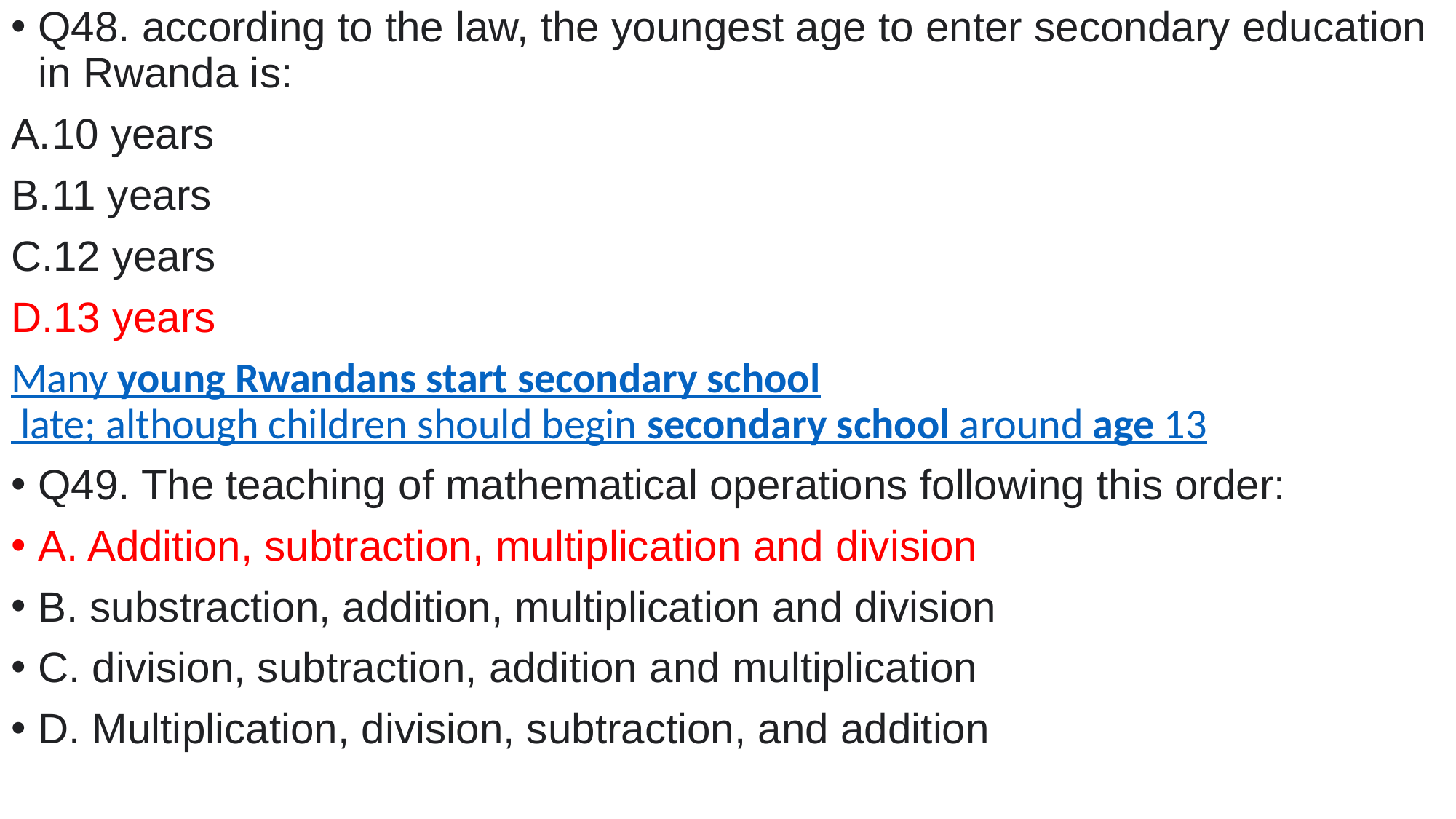

Q48. according to the law, the youngest age to enter secondary education in Rwanda is:
10 years
11 years
12 years
13 years
Many young Rwandans start secondary school late; although children should begin secondary school around age 13
Q49. The teaching of mathematical operations following this order:
A. Addition, subtraction, multiplication and division
B. substraction, addition, multiplication and division
C. division, subtraction, addition and multiplication
D. Multiplication, division, subtraction, and addition